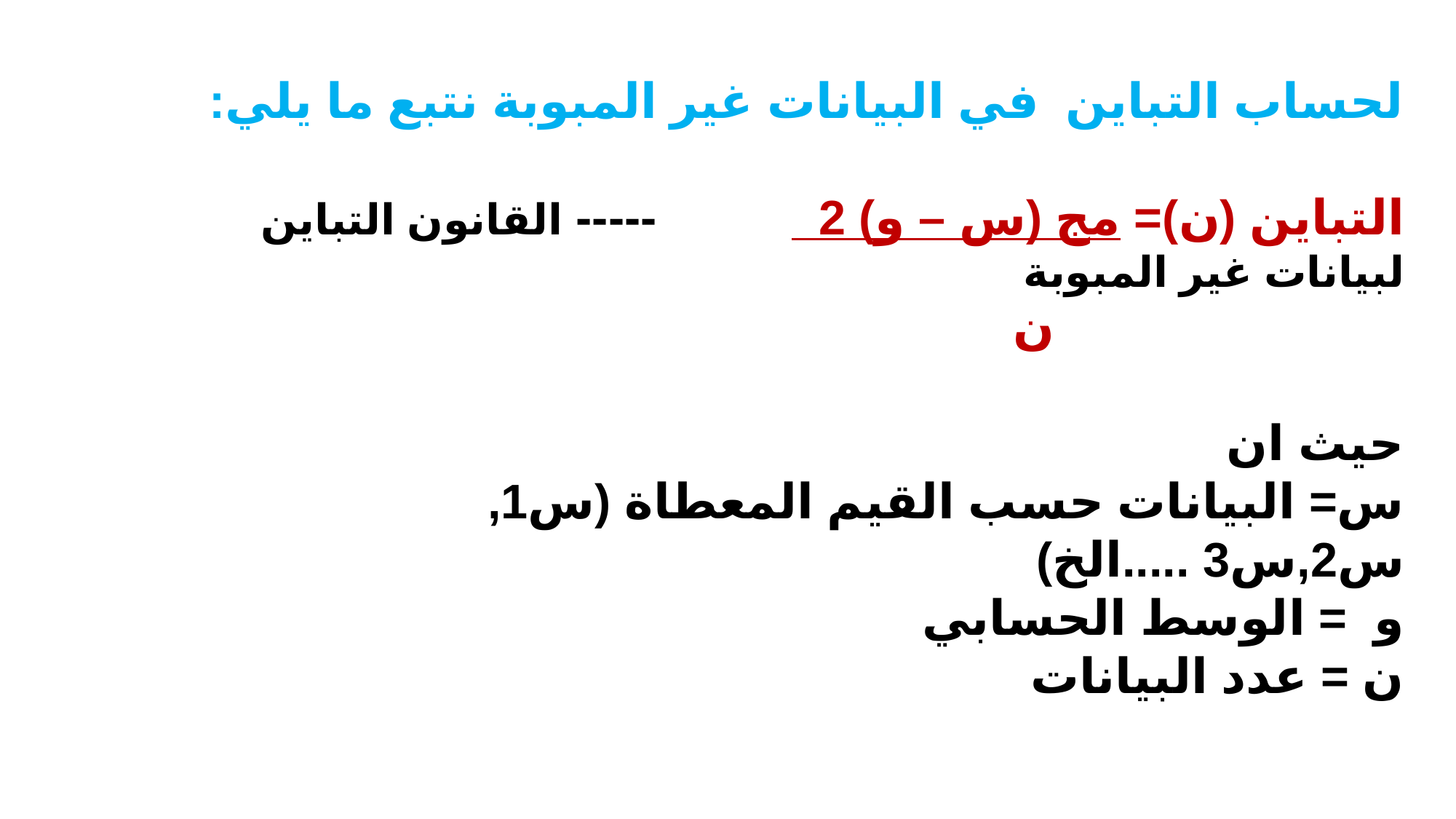

لحساب التباين  في البيانات غير المبوبة نتبع ما يلي:

التباين (ن)= مج (س – و) 2            ----- القانون التباين لبيانات غير المبوبة
                          ن

حيث ان
س= البيانات حسب القيم المعطاة (س1, س2,س3 .....الخ)
و  = الوسط الحسابي
ن = عدد البيانات